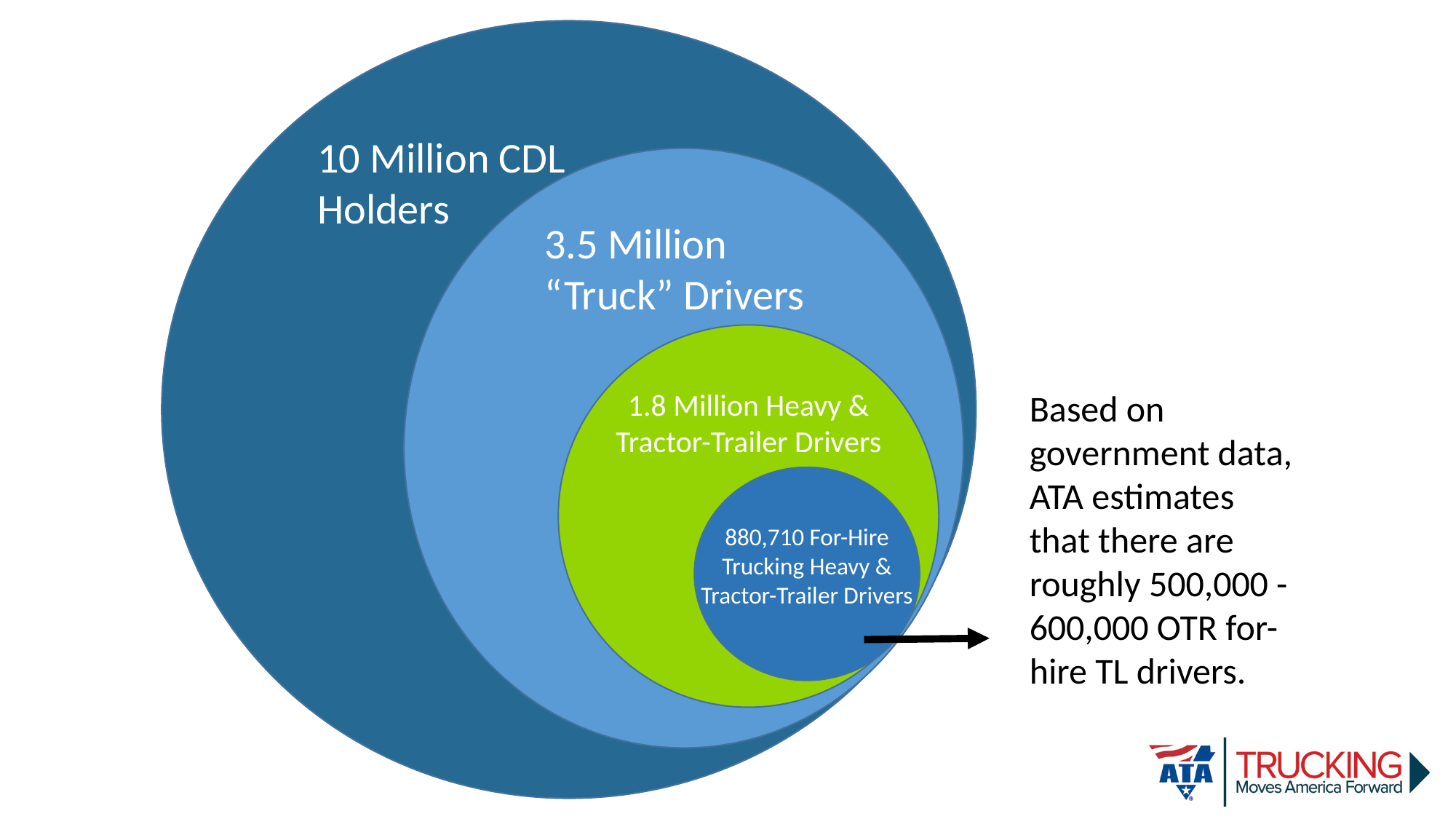

10 Million CDL Holders

3.5 Million “Truck” Drivers

1.8 Million Heavy &
Tractor-Trailer Drivers
Based on government data, ATA estimates that there are roughly 500,000 - 600,000 OTR for-hire TL drivers.

880,710 For-Hire Trucking Heavy &
Tractor-Trailer Drivers